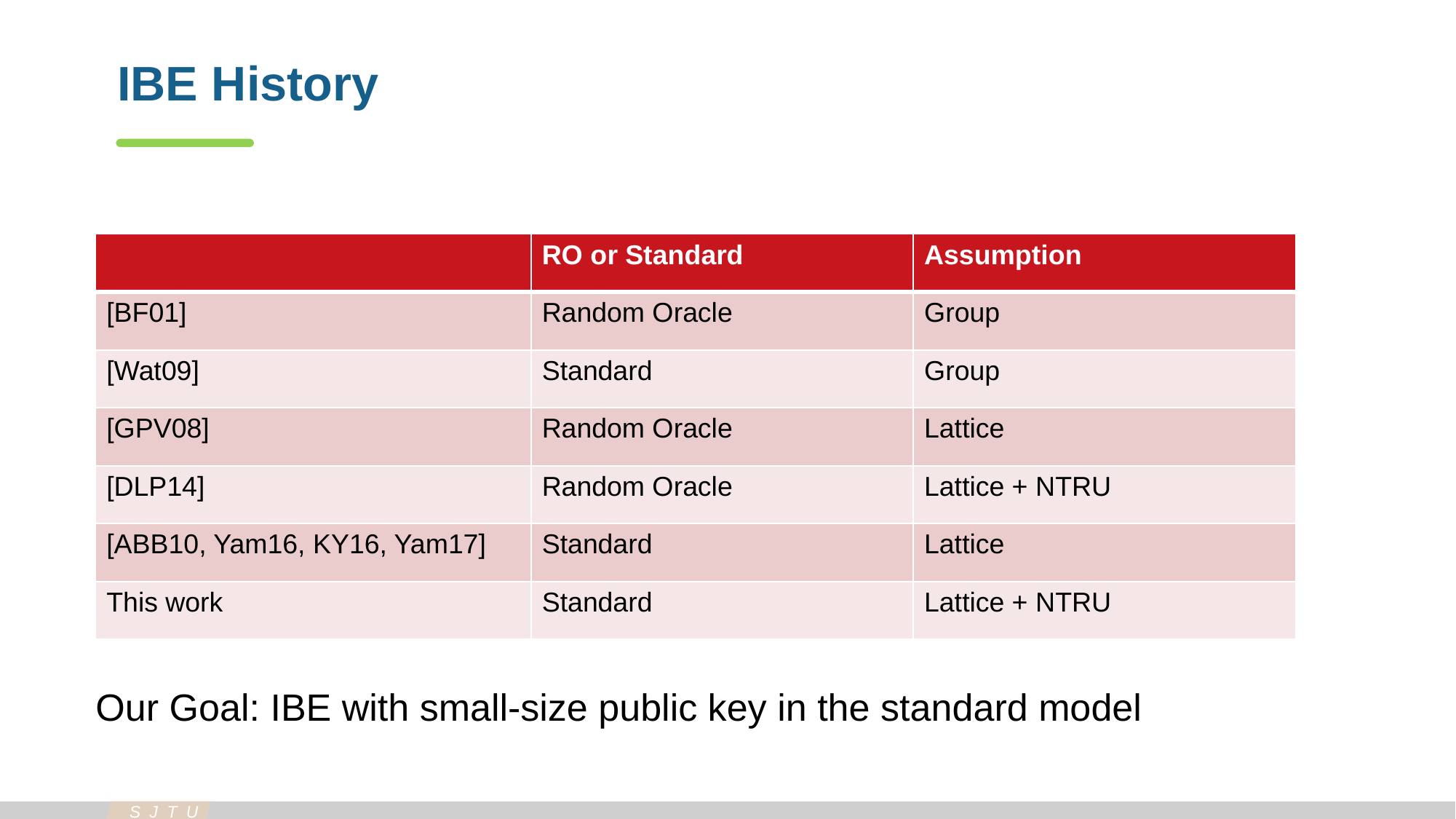

IBE History
|  | RO or Standard | Assumption |
| --- | --- | --- |
| [BF01] | Random Oracle | Group |
| [Wat09] | Standard | Group |
| [GPV08] | Random Oracle | Lattice |
| [DLP14] | Random Oracle | Lattice + NTRU |
| [ABB10, Yam16, KY16, Yam17] | Standard | Lattice |
| This work | Standard | Lattice + NTRU |
Our Goal: IBE with small-size public key in the standard model
3